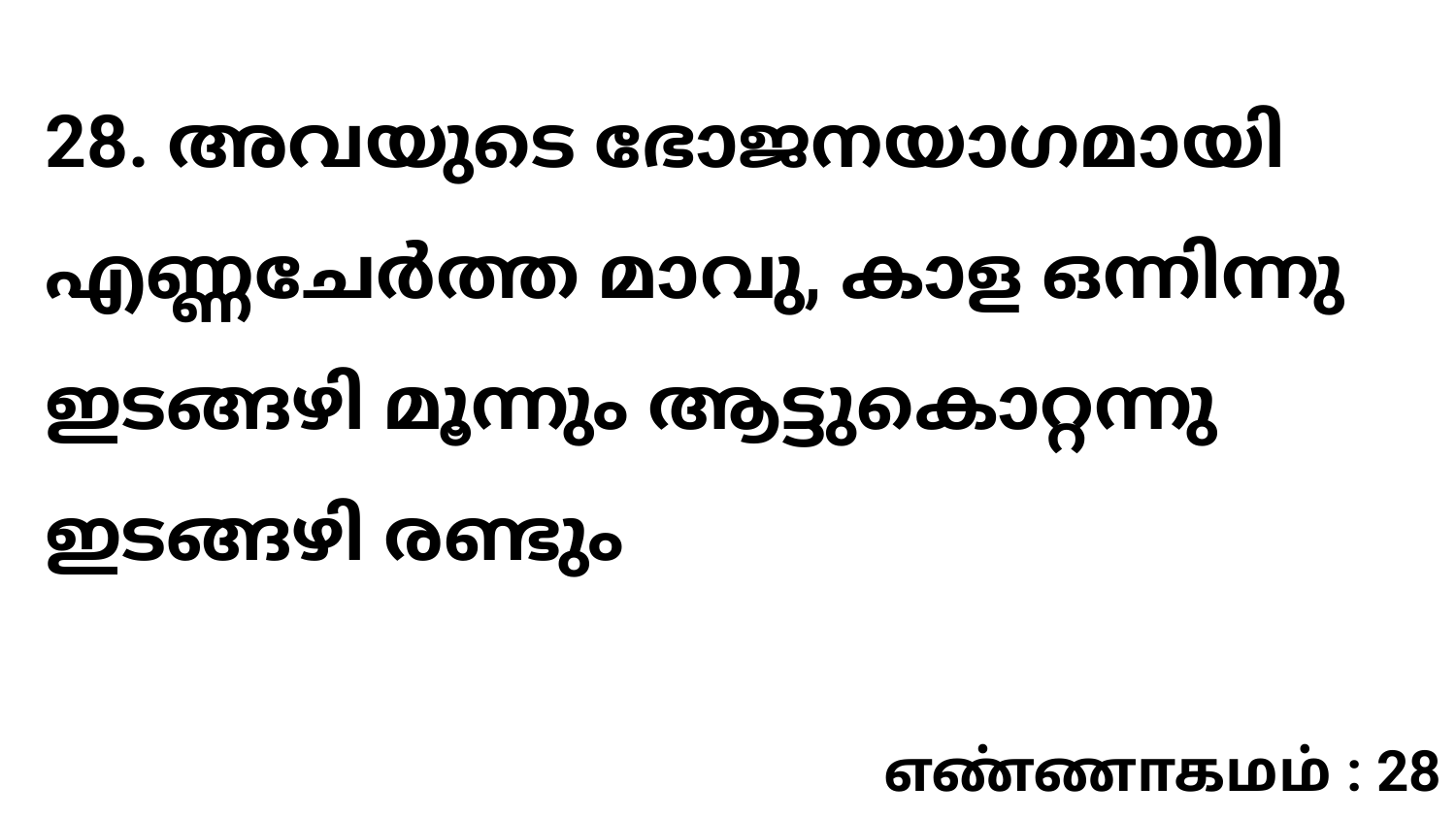

28. അവയുടെ ഭോജനയാഗമായി എണ്ണചേർത്ത മാവു, കാള ഒന്നിന്നു ഇടങ്ങഴി മൂന്നും ആട്ടുകൊറ്റന്നു ഇടങ്ങഴി രണ്ടും
எண்ணாகமம் : 28